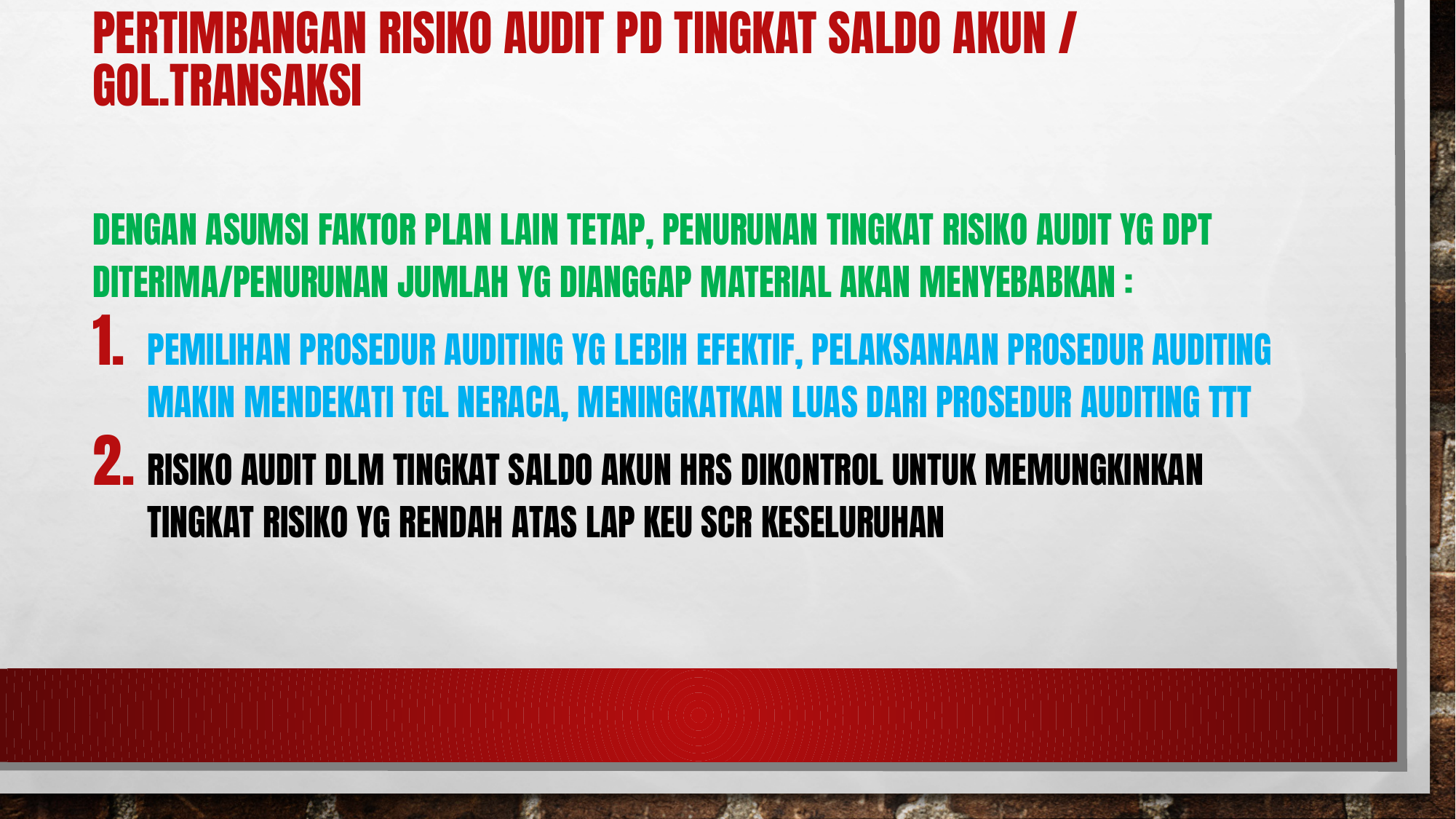

# Pertimbangan risiko audit pd tingkat saldo akun / gol.transaksi
Dengan asumsi faktor plan lain tetap, penurunan tingkat risiko audit yg dpt diterima/penurunan jumlah yg dianggap material akan menyebabkan :
Pemilihan prosedur auditing yg lebih efektif, pelaksanaan prosedur auditing makin mendekati tgl neraca, meningkatkan luas dari prosedur auditing ttt
Risiko audit dlm tingkat saldo akun hrs dikontrol untuk memungkinkan tingkat risiko yg rendah atas lap keu scr keseluruhan